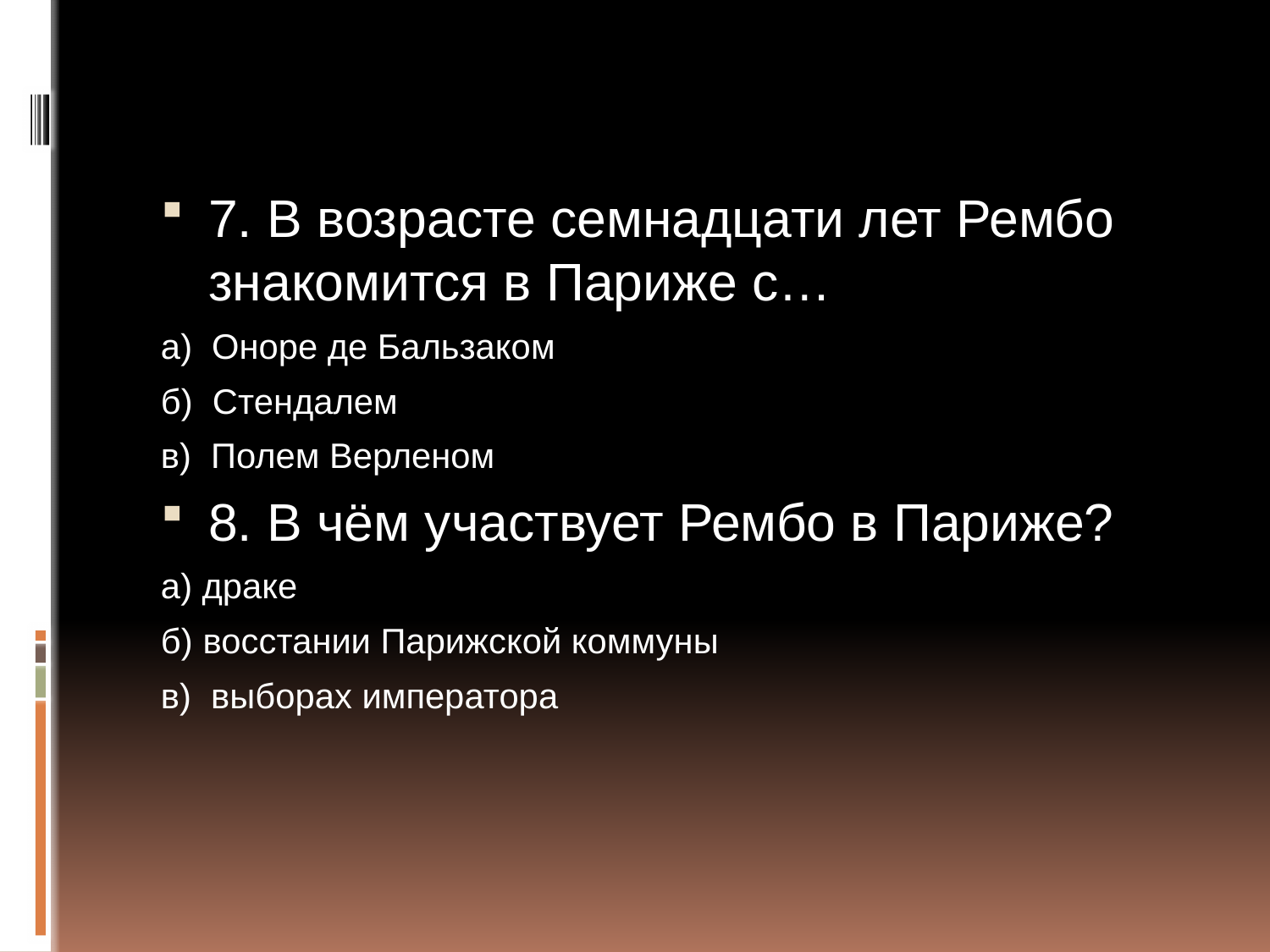

#
7. В возрасте семнадцати лет Рембо знакомится в Париже с…
а)  Оноре де Бальзаком
б)  Стендалем
в)  Полем Верленом
8. В чём участвует Рембо в Париже?
а) драке
б) восстании Парижской коммуны
в)  выборах императора